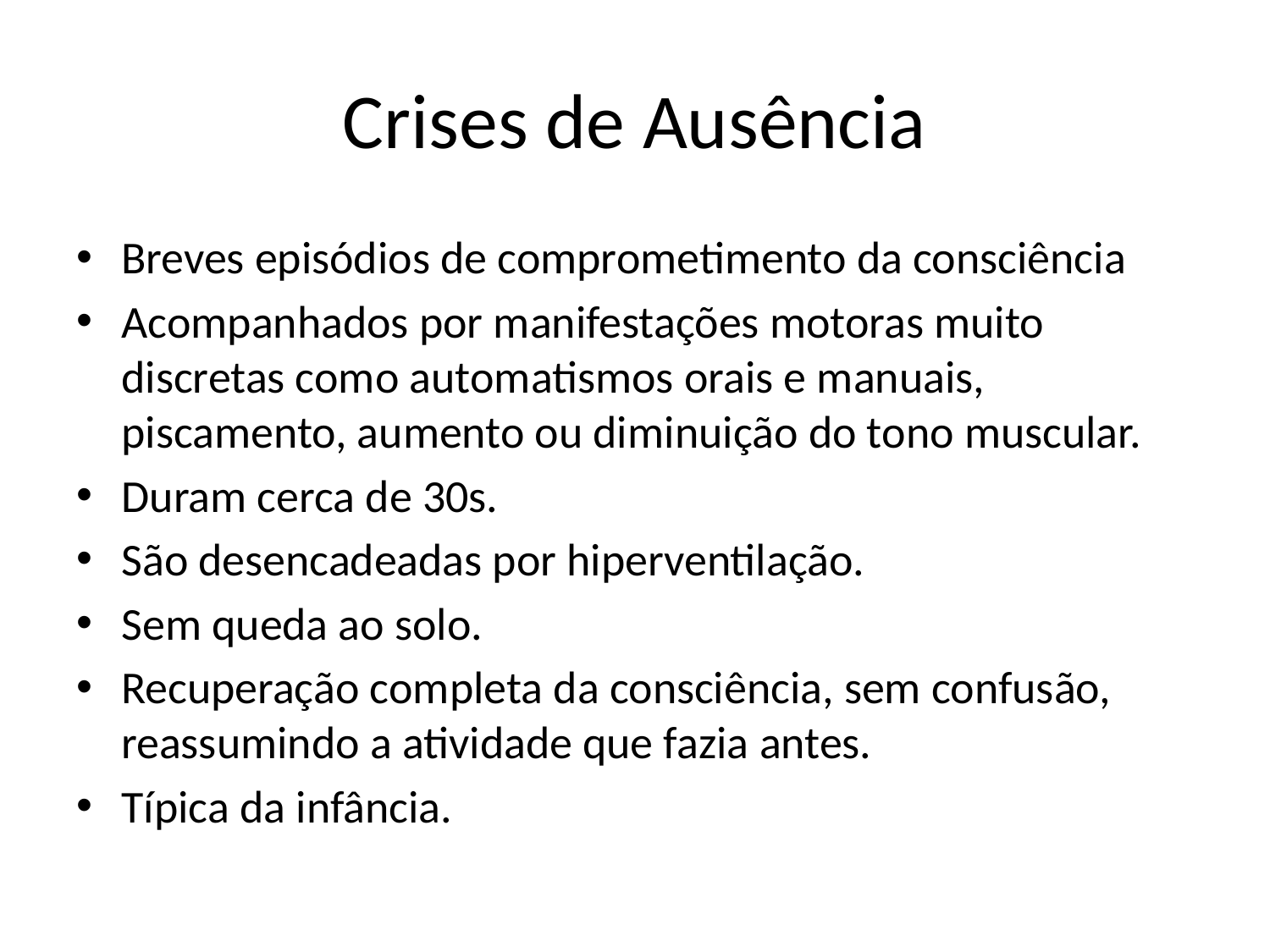

# Crises de Ausência
Breves episódios de comprometimento da consciência
Acompanhados por manifestações motoras muito discretas como automatismos orais e manuais, piscamento, aumento ou diminuição do tono muscular.
Duram cerca de 30s.
São desencadeadas por hiperventilação.
Sem queda ao solo.
Recuperação completa da consciência, sem confusão, reassumindo a atividade que fazia antes.
Típica da infância.